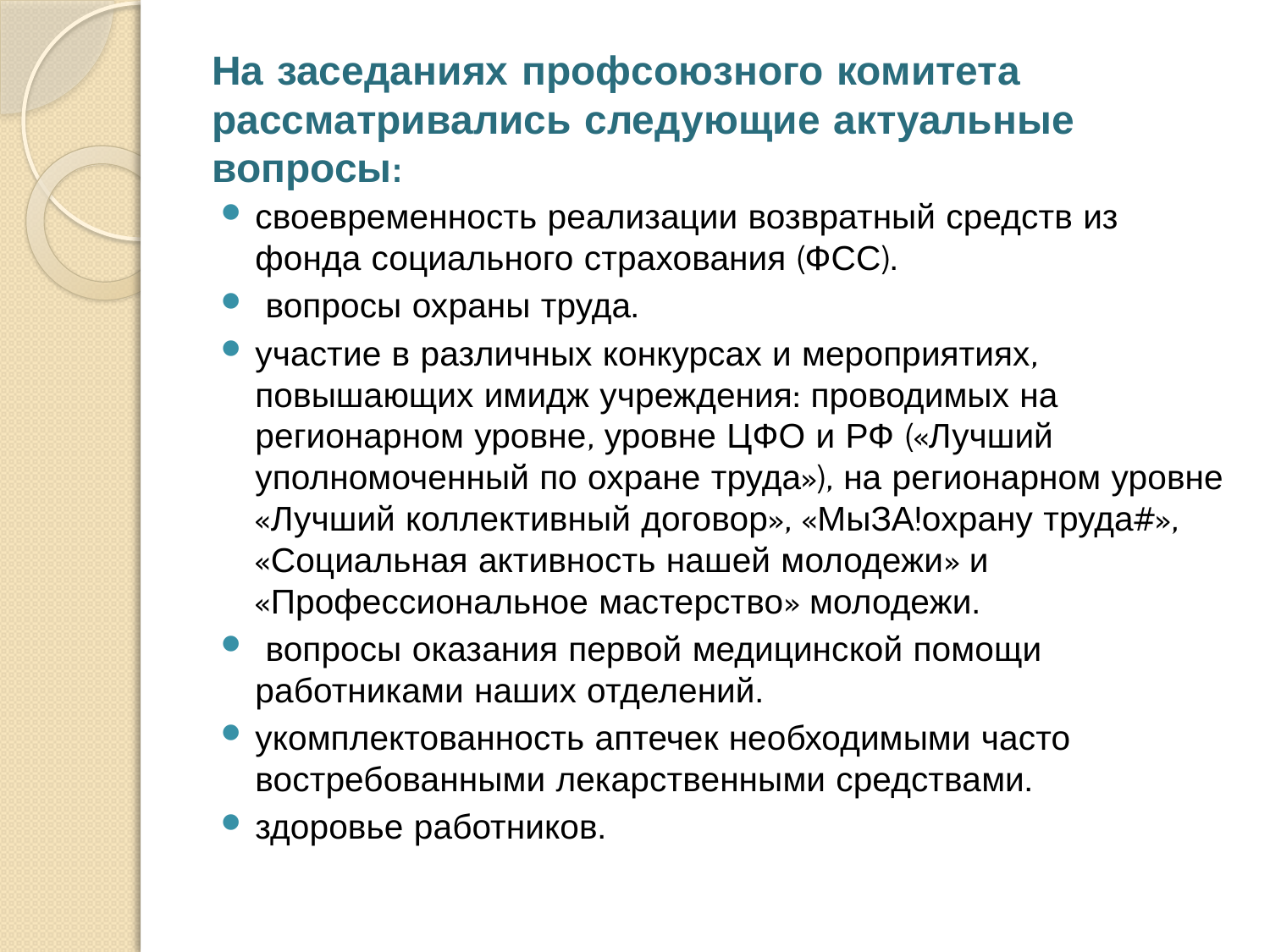

# На заседаниях профсоюзного комитета рассматривались следующие актуальные вопросы:
своевременность реализации возвратный средств из фонда социального страхования (ФСС).
 вопросы охраны труда.
участие в различных конкурсах и мероприятиях, повышающих имидж учреждения: проводимых на регионарном уровне, уровне ЦФО и РФ («Лучший уполномоченный по охране труда»), на регионарном уровне «Лучший коллективный договор», «МыЗА!охрану труда#», «Социальная активность нашей молодежи» и «Профессиональное мастерство» молодежи.
 вопросы оказания первой медицинской помощи работниками наших отделений.
укомплектованность аптечек необходимыми часто востребованными лекарственными средствами.
здоровье работников.